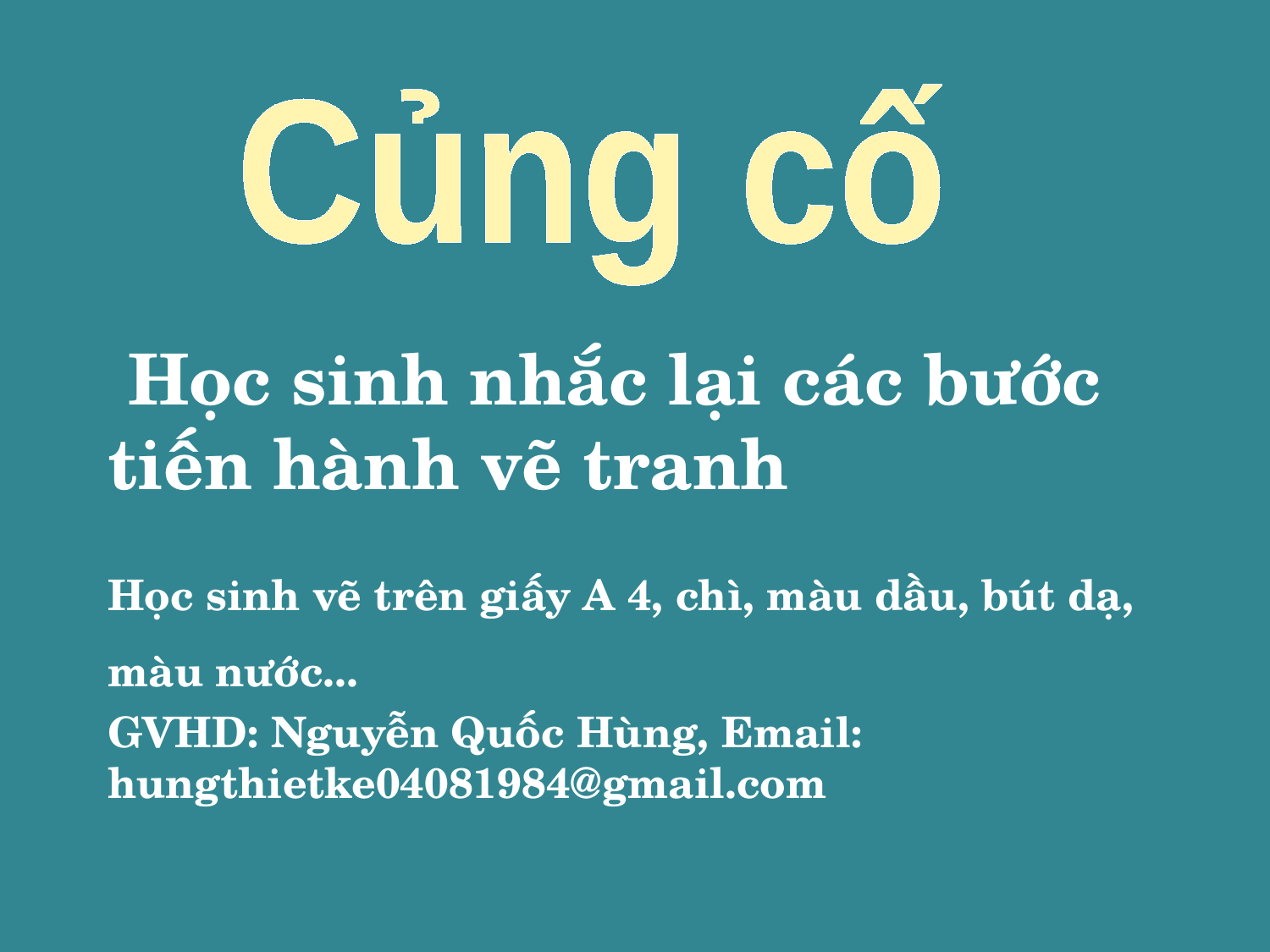

Củng cố
 Học sinh nhắc lại các bước tiến hành vẽ tranh
Học sinh vẽ trên giấy A 4, chì, màu dầu, bút dạ, màu nước...
GVHD: Nguyễn Quốc Hùng, Email: hungthietke04081984@gmail.com